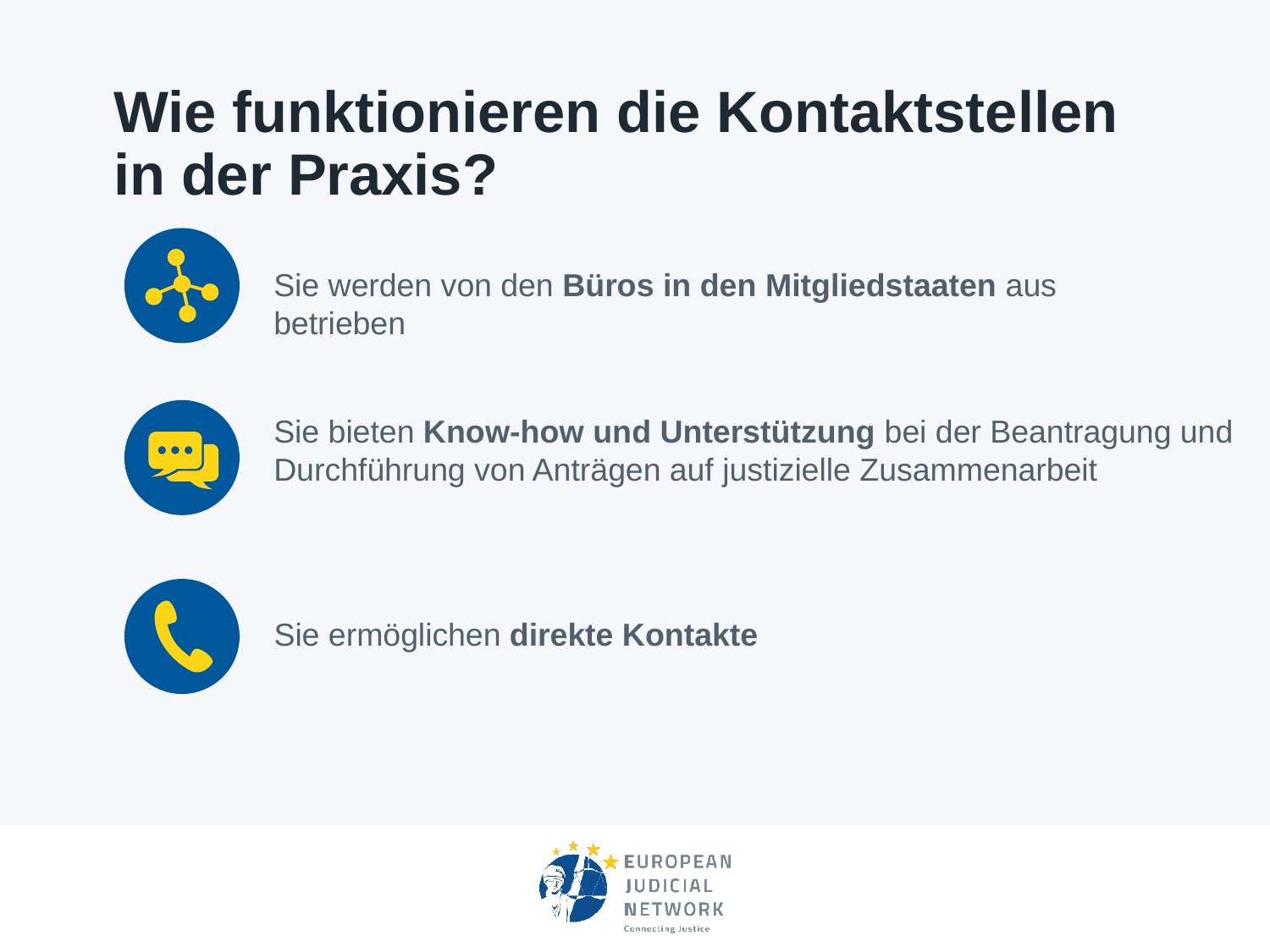

# Wie funktionieren die Kontaktstellen in der Praxis?

Sie werden von den Büros in den Mitgliedstaaten aus betrieben

Sie bieten Know-how und Unterstützung bei der Beantragung und Durchführung von Anträgen auf justizielle Zusammenarbeit

Sie ermöglichen direkte Kontakte